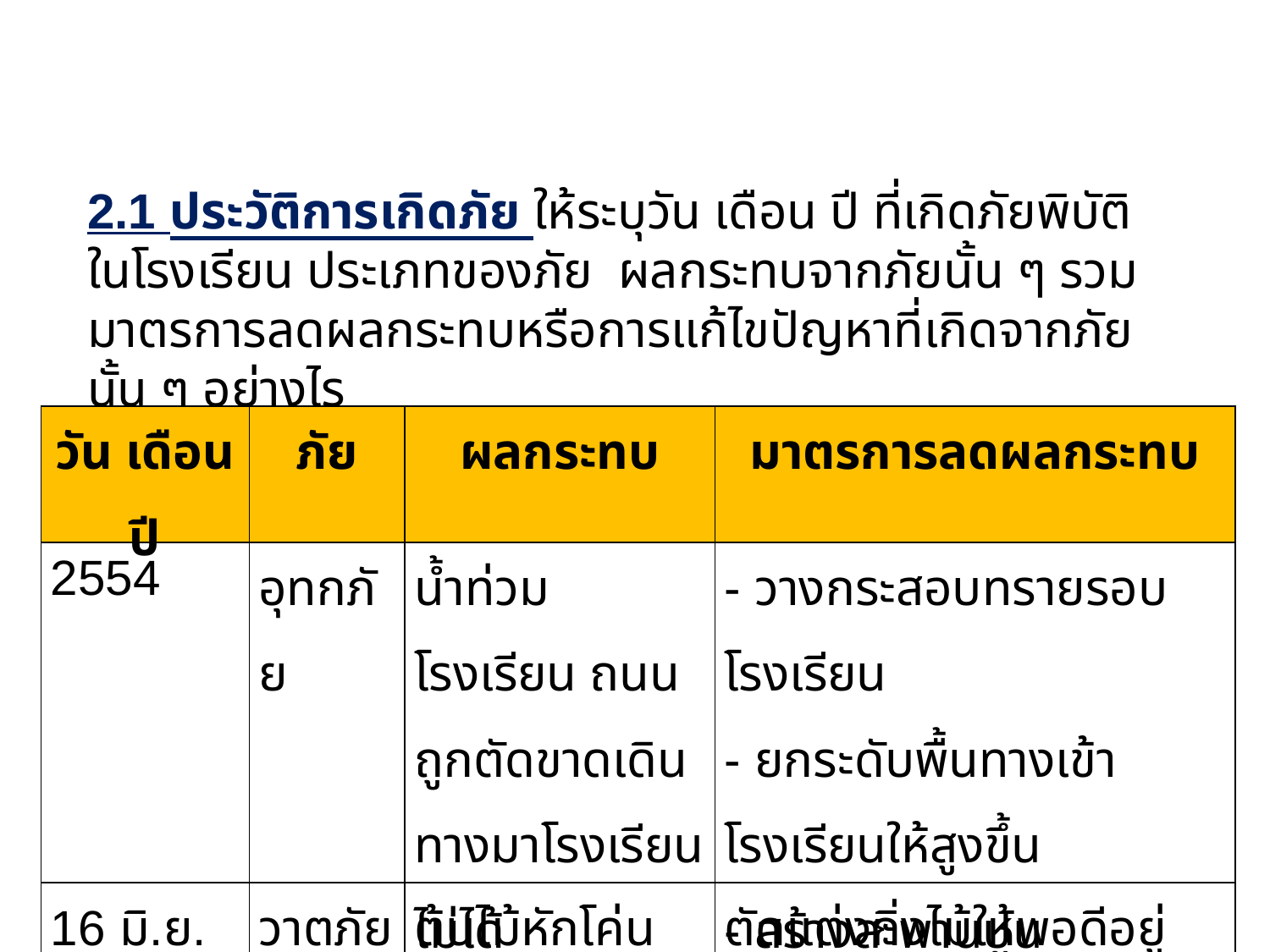

2.1 ประวัติการเกิดภัย ให้ระบุวัน เดือน ปี ที่เกิดภัยพิบัติในโรงเรียน ประเภทของภัย  ผลกระทบจากภัยนั้น ๆ รวมมาตรการลดผลกระทบหรือการแก้ไขปัญหาที่เกิดจากภัยนั้น ๆ อย่างไร

| วัน เดือน ปี | ภัย | ผลกระทบ | มาตรการลดผลกระทบ |
| --- | --- | --- | --- |
| 2554 | อุทกภัย | น้ำท่วมโรงเรียน ถนนถูกตัดขาดเดินทางมาโรงเรียนไม่ได้ | - วางกระสอบทรายรอบโรงเรียน - ยกระดับพื้นทางเข้าโรงเรียนให้สูงขึ้น - สร้างสะพานปูน |
| 16 มิ.ย. 60 | วาตภัย | ต้นไม้หักโค่น ฉัตรพระหัก | ตัดแต่งกิ่งไม้ให้พอดีอยู่เสมอ |